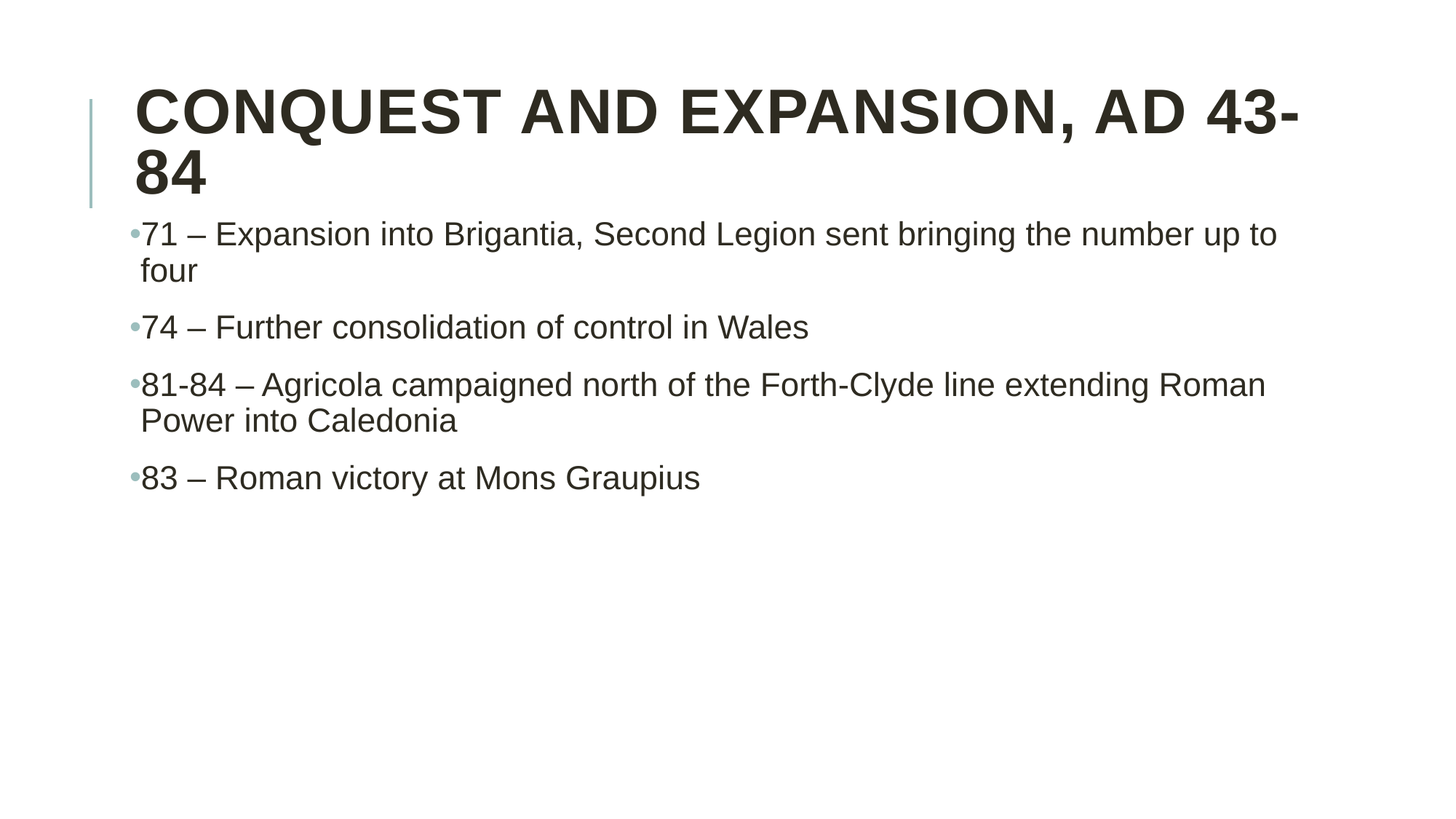

# Conquest and Expansion, AD 43-84
71 – Expansion into Brigantia, Second Legion sent bringing the number up to four
74 – Further consolidation of control in Wales
81-84 – Agricola campaigned north of the Forth-Clyde line extending Roman Power into Caledonia
83 – Roman victory at Mons Graupius